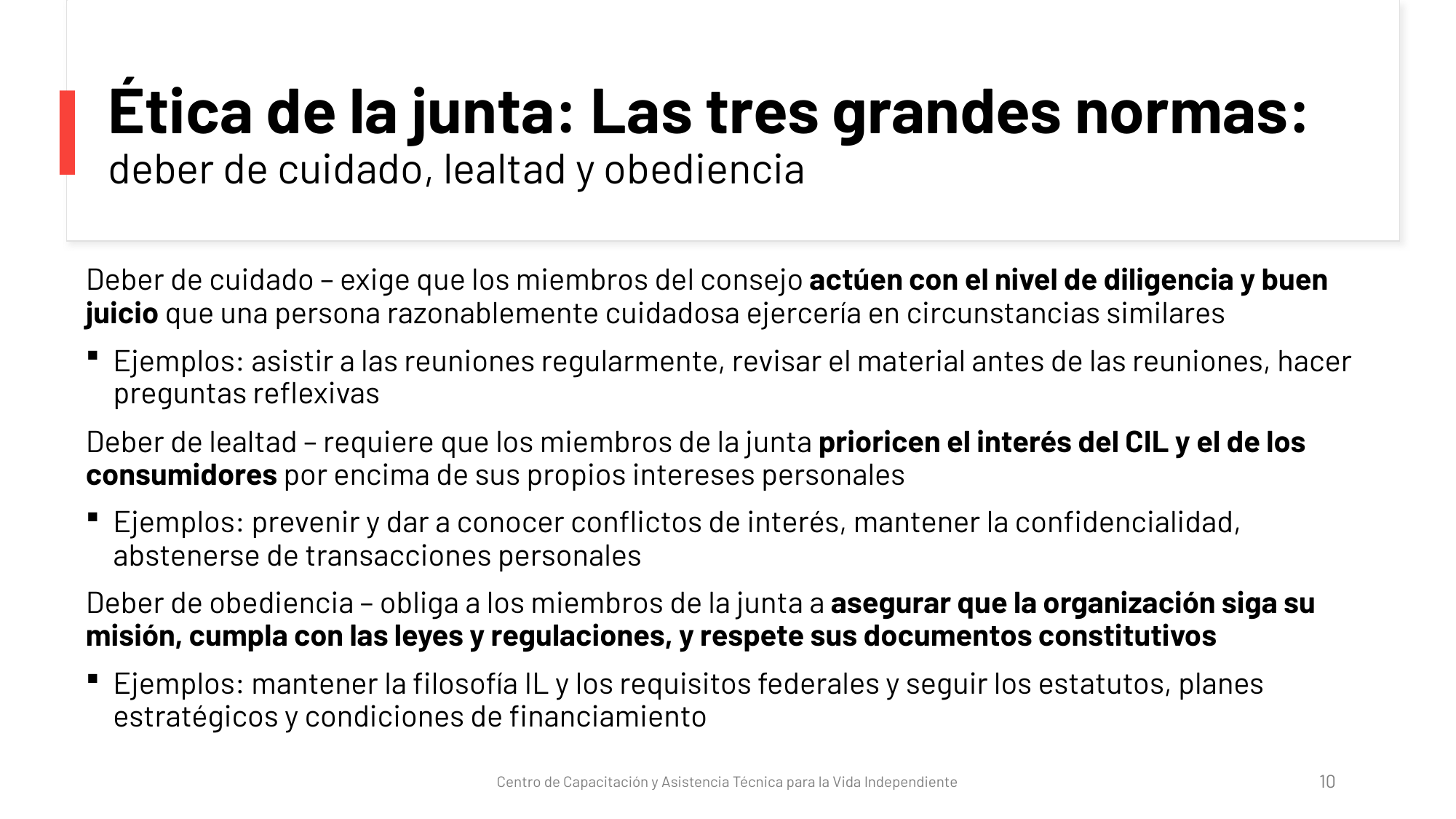

# Ética de la junta: Las tres grandes normas: deber de cuidado, lealtad y obediencia

Deber de cuidado – exige que los miembros del consejo actúen con el nivel de diligencia y buen juicio que una persona razonablemente cuidadosa ejercería en circunstancias similares
Ejemplos: asistir a las reuniones regularmente, revisar el material antes de las reuniones, hacer preguntas reflexivas
Deber de lealtad – requiere que los miembros de la junta prioricen el interés del CIL y el de los consumidores por encima de sus propios intereses personales
Ejemplos: prevenir y dar a conocer conflictos de interés, mantener la confidencialidad, abstenerse de transacciones personales
Deber de obediencia – obliga a los miembros de la junta a asegurar que la organización siga su misión, cumpla con las leyes y regulaciones, y respete sus documentos constitutivos
Ejemplos: mantener la filosofía IL y los requisitos federales y seguir los estatutos, planes estratégicos y condiciones de financiamiento
Centro de Capacitación y Asistencia Técnica para la Vida Independiente
10